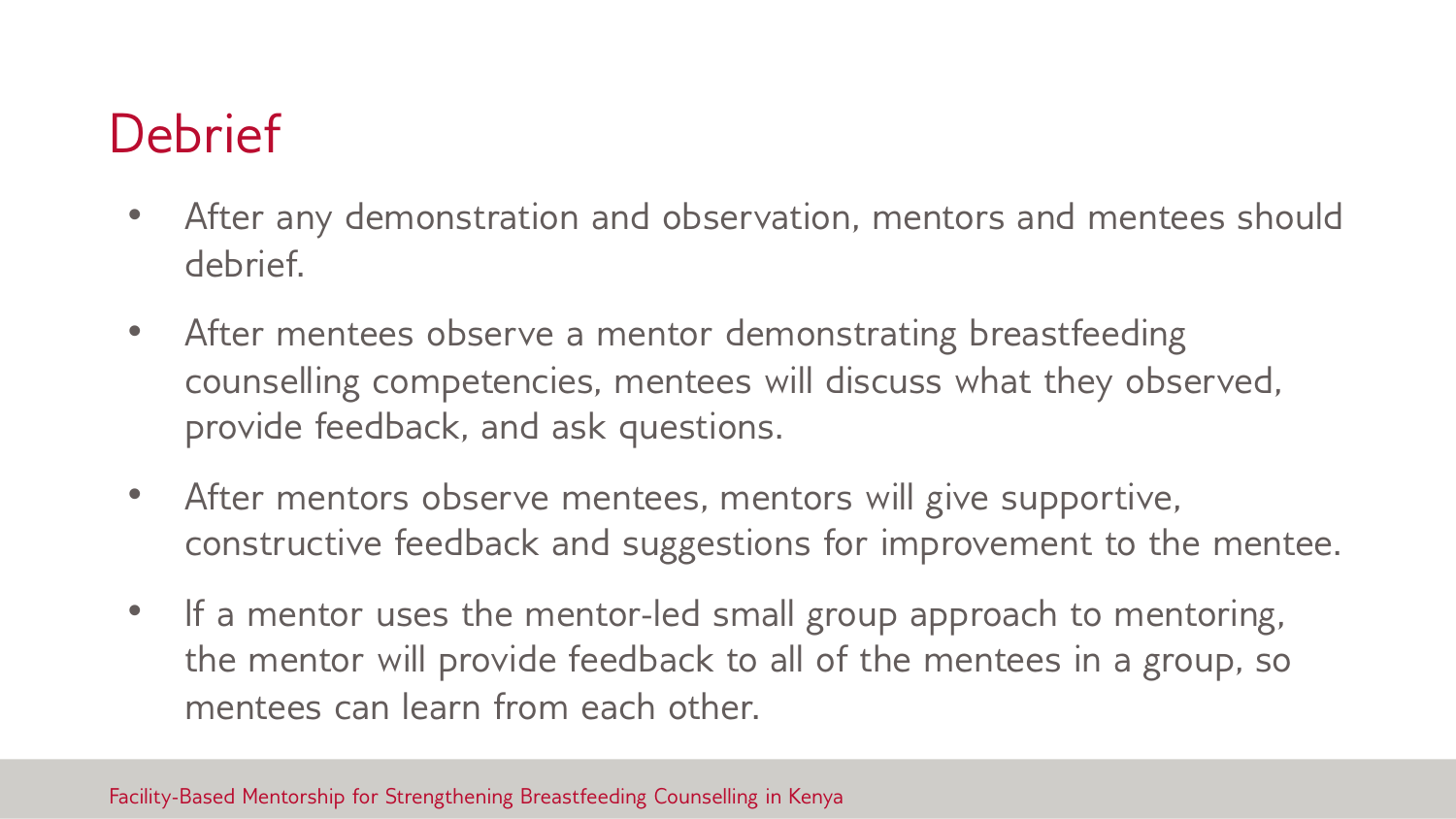

# Debrief
After any demonstration and observation, mentors and mentees should debrief.
After mentees observe a mentor demonstrating breastfeeding counselling competencies, mentees will discuss what they observed, provide feedback, and ask questions.
After mentors observe mentees, mentors will give supportive, constructive feedback and suggestions for improvement to the mentee.
If a mentor uses the mentor-led small group approach to mentoring, the mentor will provide feedback to all of the mentees in a group, so mentees can learn from each other.